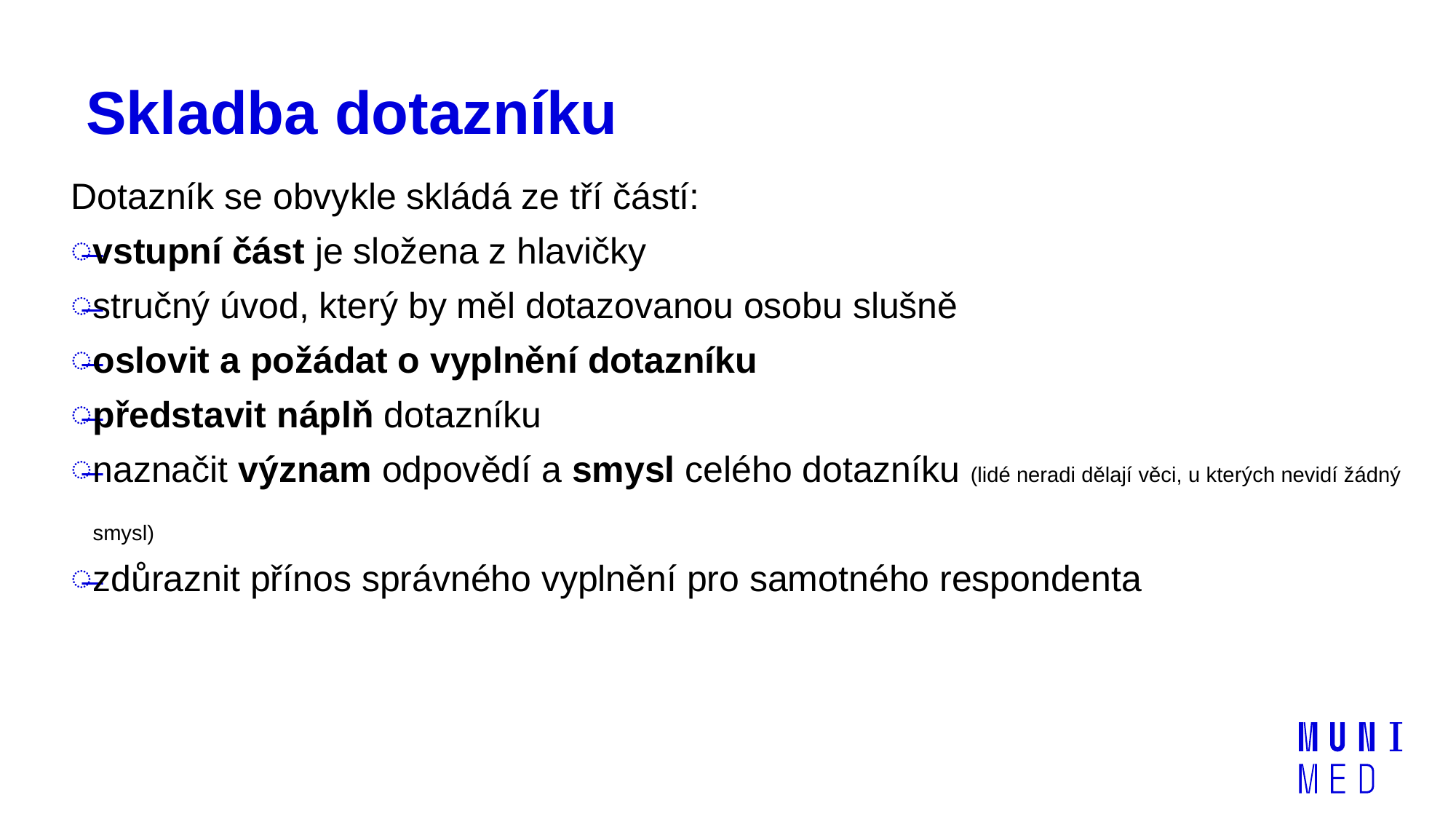

# Skladba dotazníku
Dotazník se obvykle skládá ze tří částí:
vstupní část je složena z hlavičky
stručný úvod, který by měl dotazovanou osobu slušně
oslovit a požádat o vyplnění dotazníku
představit náplň dotazníku
naznačit význam odpovědí a smysl celého dotazníku (lidé neradi dělají věci, u kterých nevidí žádný smysl)
zdůraznit přínos správného vyplnění pro samotného respondenta